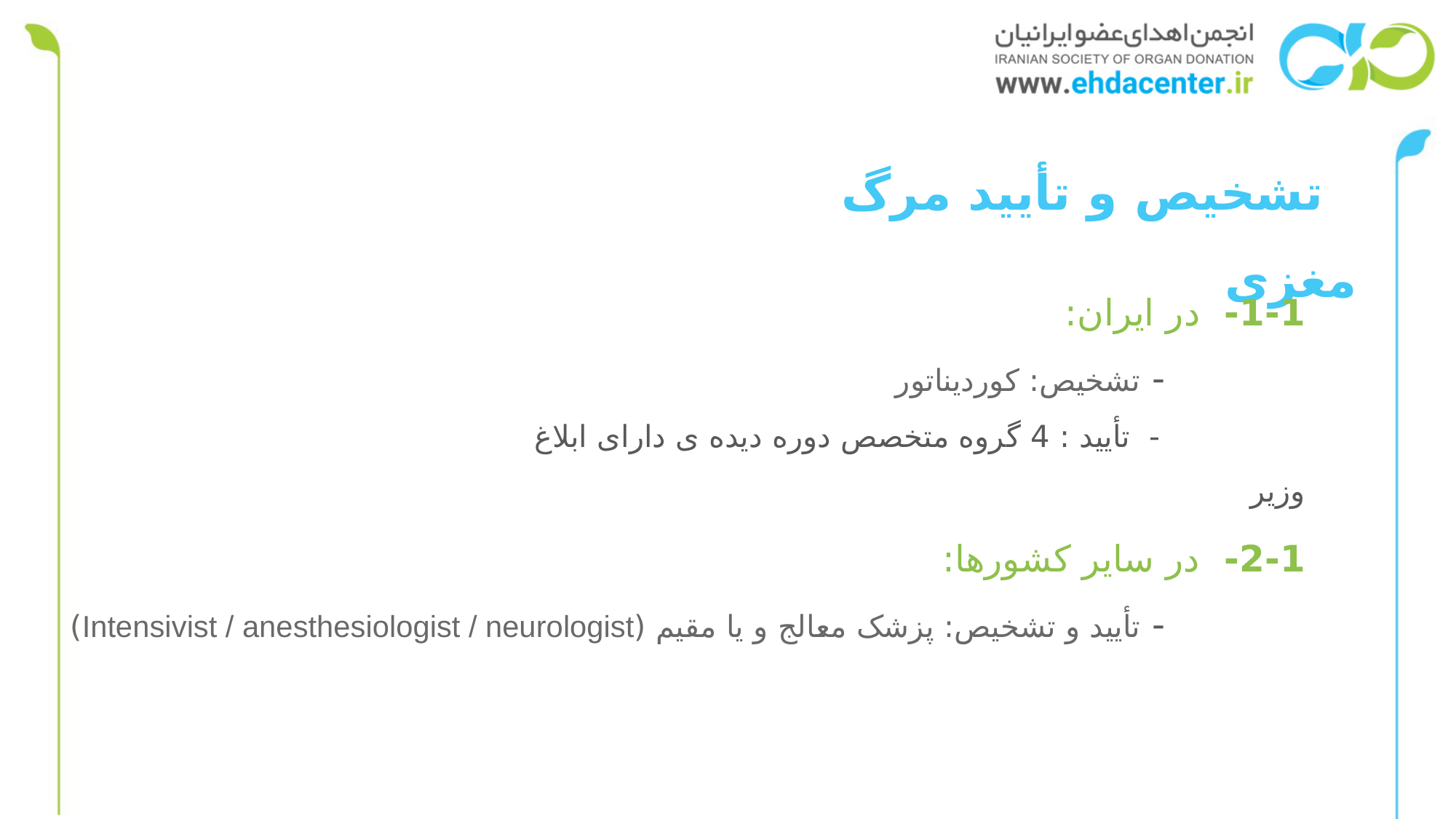

# تشخیص و تأیید مرگ مغزی
1-1-  در ایران:
            - تشخیص: کوردیناتور
               -  تأیید : 4 گروه متخصص دوره دیده ی دارای ابلاغ وزیر
2-1-  در سایر کشورها:
            - تأیید و تشخیص: پزشک معالج و یا مقیم (Intensivist / anesthesiologist / neurologist)